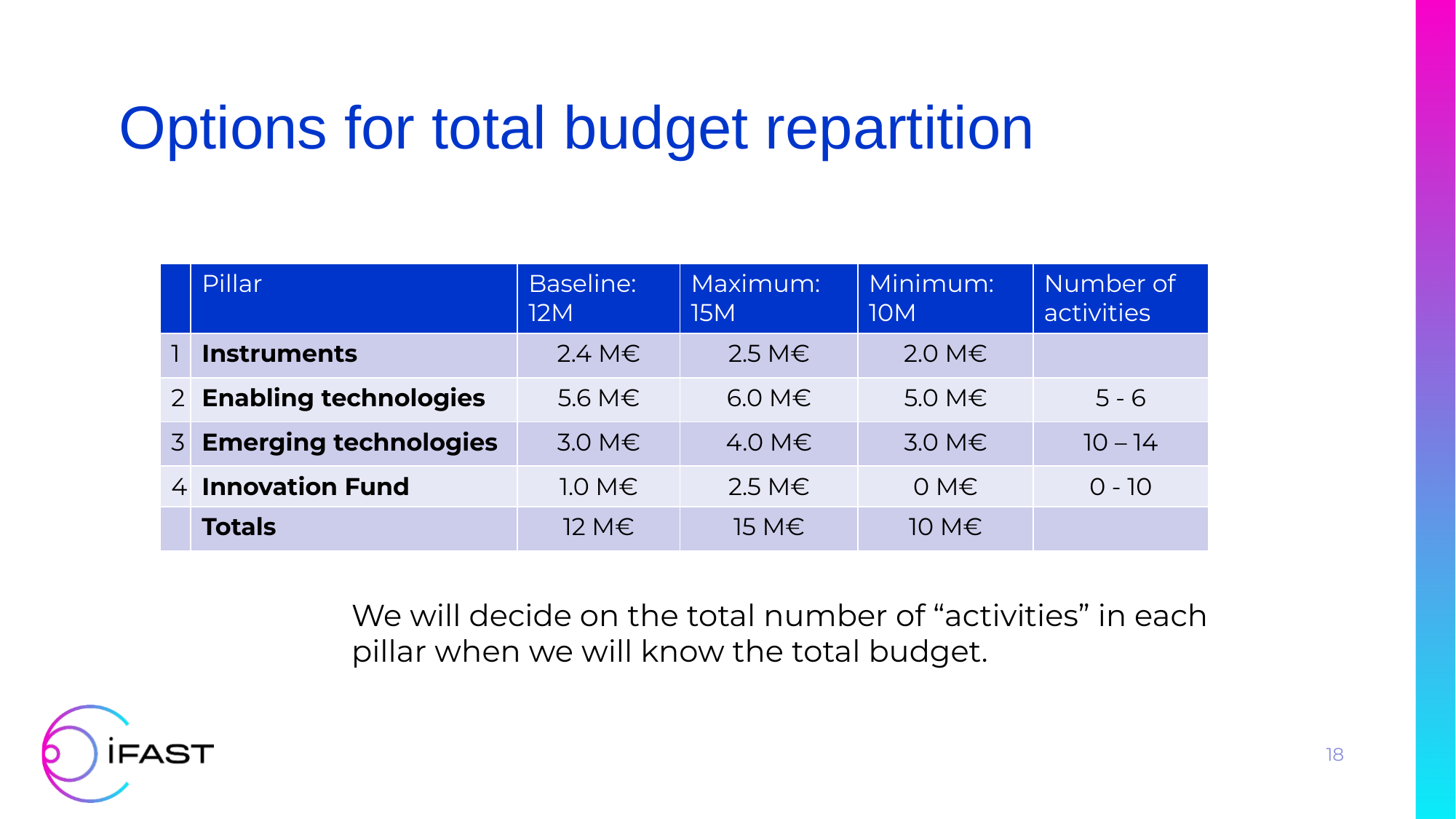

# Options for total budget repartition
|  | Pillar | Baseline: 12M | Maximum: 15M | Minimum: 10M | Number of activities |
| --- | --- | --- | --- | --- | --- |
| 1 | Instruments | 2.4 M€ | 2.5 M€ | 2.0 M€ |  |
| 2 | Enabling technologies | 5.6 M€ | 6.0 M€ | 5.0 M€ | 5 - 6 |
| 3 | Emerging technologies | 3.0 M€ | 4.0 M€ | 3.0 M€ | 10 – 14 |
| 4 | Innovation Fund | 1.0 M€ | 2.5 M€ | 0 M€ | 0 - 10 |
|  | Totals | 12 M€ | 15 M€ | 10 M€ |  |
We will decide on the total number of “activities” in each pillar when we will know the total budget.
18